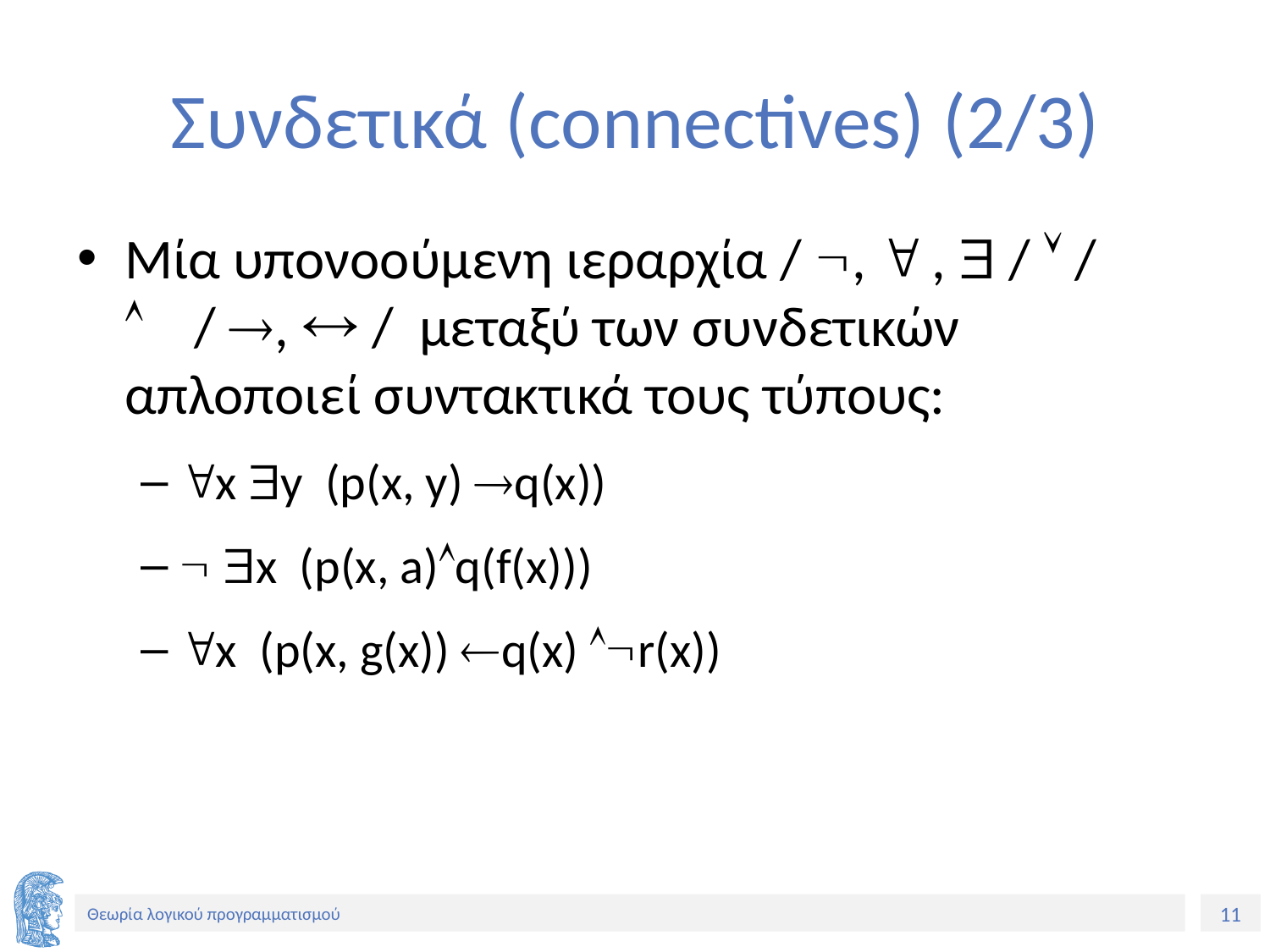

# Συνδετικά (connectives) (2/3)
Μία υπονοούμενη ιεραρχία / ¬, ∀ , ∃ / ∨ / ∧    / →, ↔ /  μεταξύ των συνδετικών απλοποιεί συντακτικά τους τύπους:
∀x ∃y  (p(x, y) →q(x))
¬ ∃x  (p(x, a)∧q(f(x)))
∀x  (p(x, g(x)) ←q(x) ∧¬r(x))